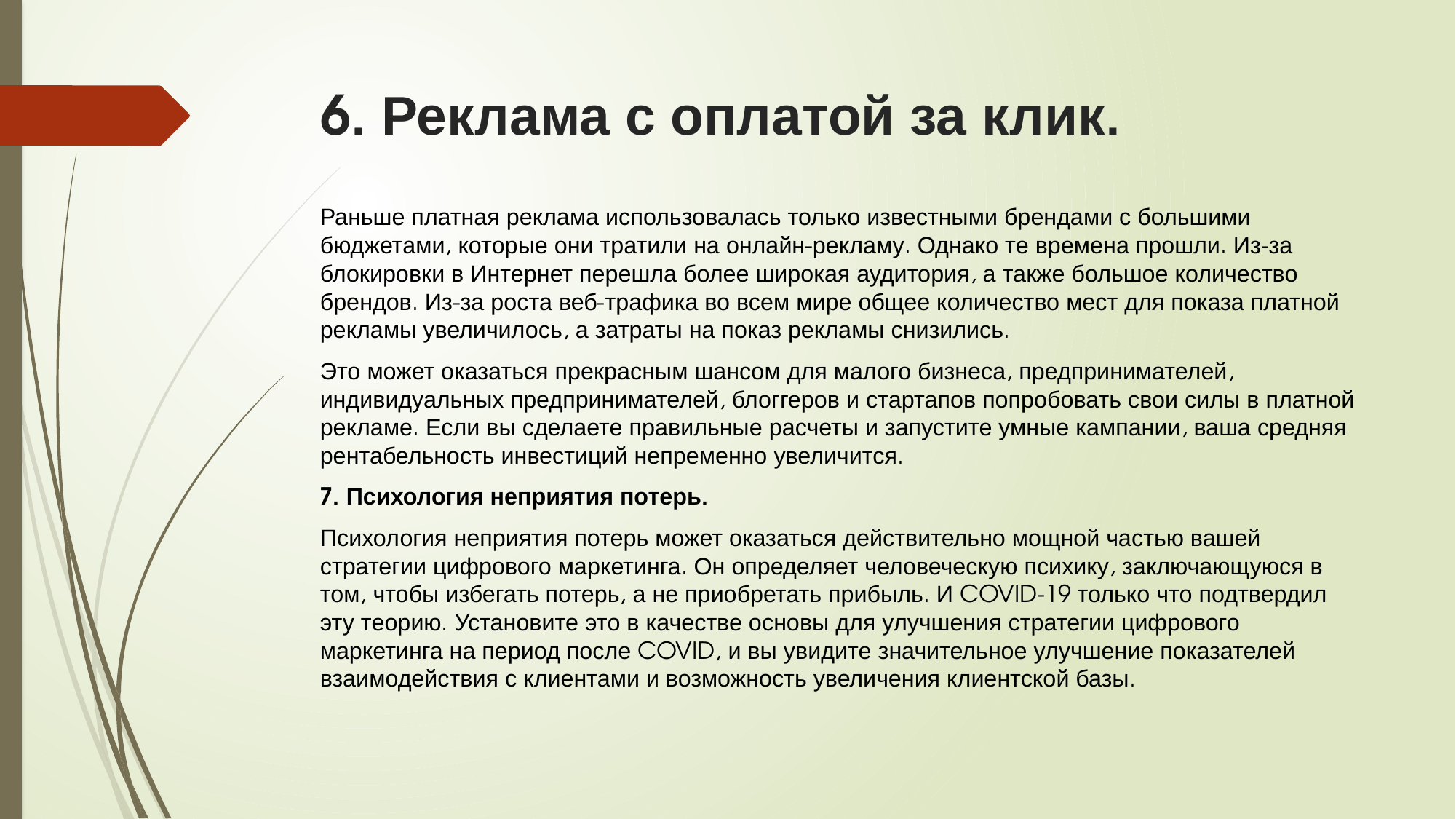

# 6. Реклама с оплатой за клик.
Раньше платная реклама использовалась только известными брендами с большими бюджетами, которые они тратили на онлайн-рекламу. Однако те времена прошли. Из-за блокировки в Интернет перешла более широкая аудитория, а также большое количество брендов. Из-за роста веб-трафика во всем мире общее количество мест для показа платной рекламы увеличилось, а затраты на показ рекламы снизились.
Это может оказаться прекрасным шансом для малого бизнеса, предпринимателей, индивидуальных предпринимателей, блоггеров и стартапов попробовать свои силы в платной рекламе. Если вы сделаете правильные расчеты и запустите умные кампании, ваша средняя рентабельность инвестиций непременно увеличится.
7. Психология неприятия потерь.
Психология неприятия потерь может оказаться действительно мощной частью вашей стратегии цифрового маркетинга. Он определяет человеческую психику, заключающуюся в том, чтобы избегать потерь, а не приобретать прибыль. И COVID-19 только что подтвердил эту теорию. Установите это в качестве основы для улучшения стратегии цифрового маркетинга на период после COVID, и вы увидите значительное улучшение показателей взаимодействия с клиентами и возможность увеличения клиентской базы.